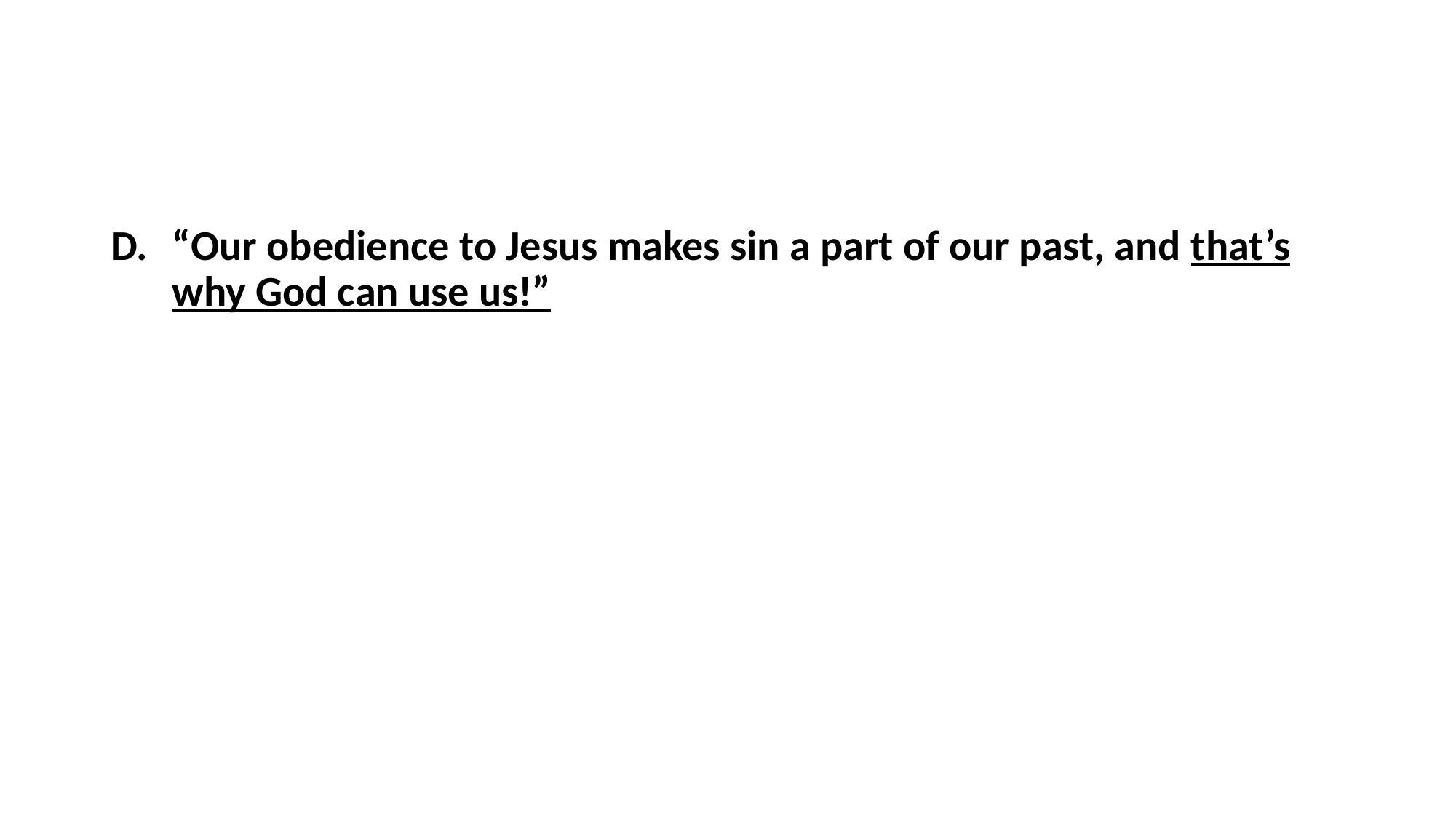

#
“Our obedience to Jesus makes sin a part of our past, and that’s why God can use us!”